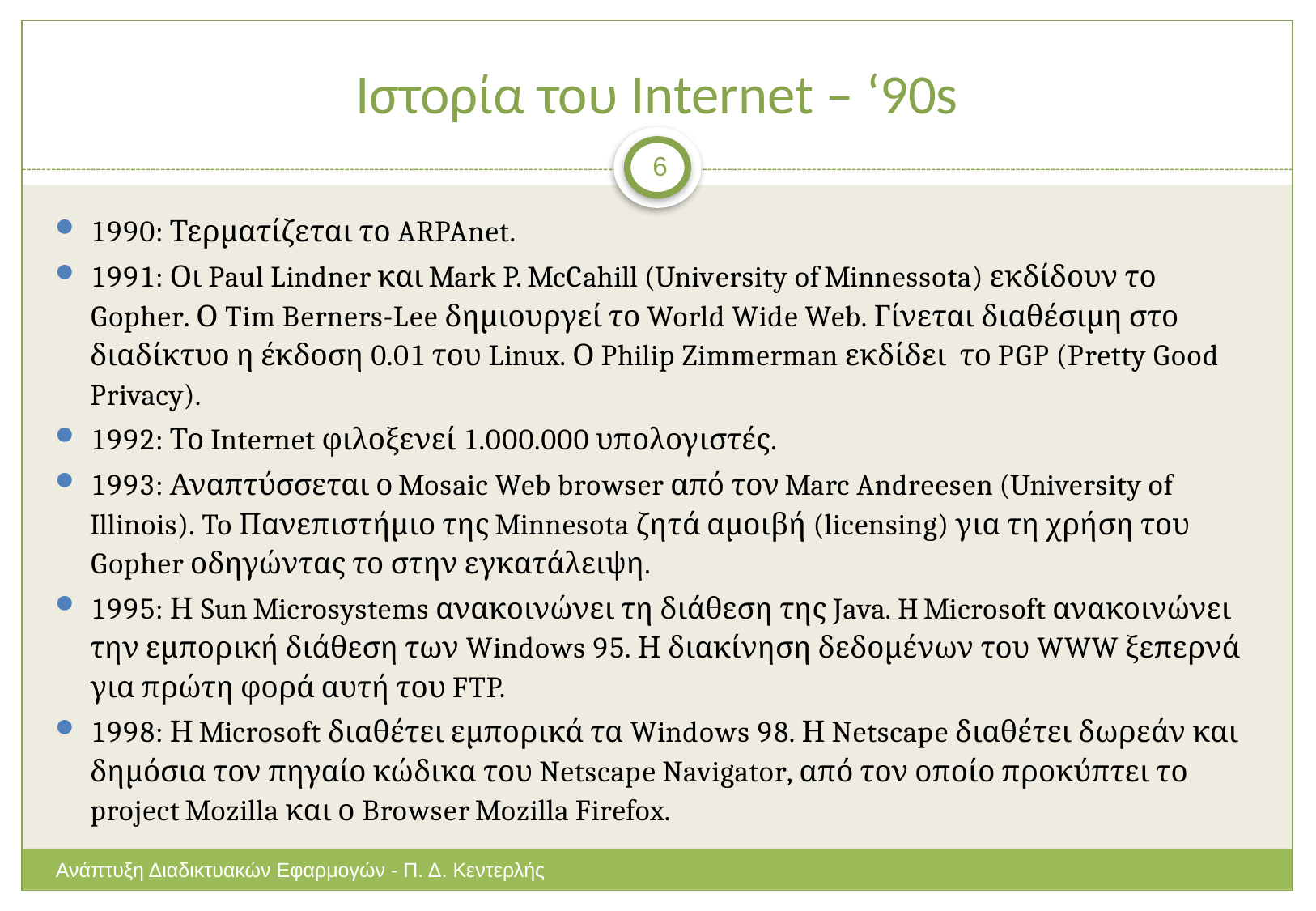

# Ιστορία του Internet – ‘90s
6
1990: Τερματίζεται το ARPAnet.
1991: Οι Paul Lindner και Mark P. McCahill (University of Minnessota) εκδίδουν το Gopher. Ο Tim Berners-Lee δημιουργεί το World Wide Web. Γίνεται διαθέσιμη στο διαδίκτυο η έκδοση 0.01 του Linux. Ο Philip Zimmerman εκδίδει  το PGP (Pretty Good Privacy).
1992: Το Internet φιλοξενεί 1.000.000 υπολογιστές.
1993: Αναπτύσσεται ο Mosaic Web browser από τον Marc Andreesen (University of Illinois). To Πανεπιστήμιο της Minnesota ζητά αμοιβή (licensing) για τη χρήση του Gopher οδηγώντας το στην εγκατάλειψη.
1995: Η Sun Microsystems ανακοινώνει τη διάθεση της Java. H Microsoft ανακοινώνει την εμπορική διάθεση των Windows 95. Η διακίνηση δεδομένων του WWW ξεπερνά για πρώτη φορά αυτή του FTP.
1998: Η Microsoft διαθέτει εμπορικά τα Windows 98. Η Netscape διαθέτει δωρεάν και δημόσια τον πηγαίο κώδικα του Netscape Navigator, από τον οποίο προκύπτει το project Mozilla και ο Browser Mozilla Firefox.

Ανάπτυξη Διαδικτυακών Εφαρμογών - Π. Δ. Κεντερλής